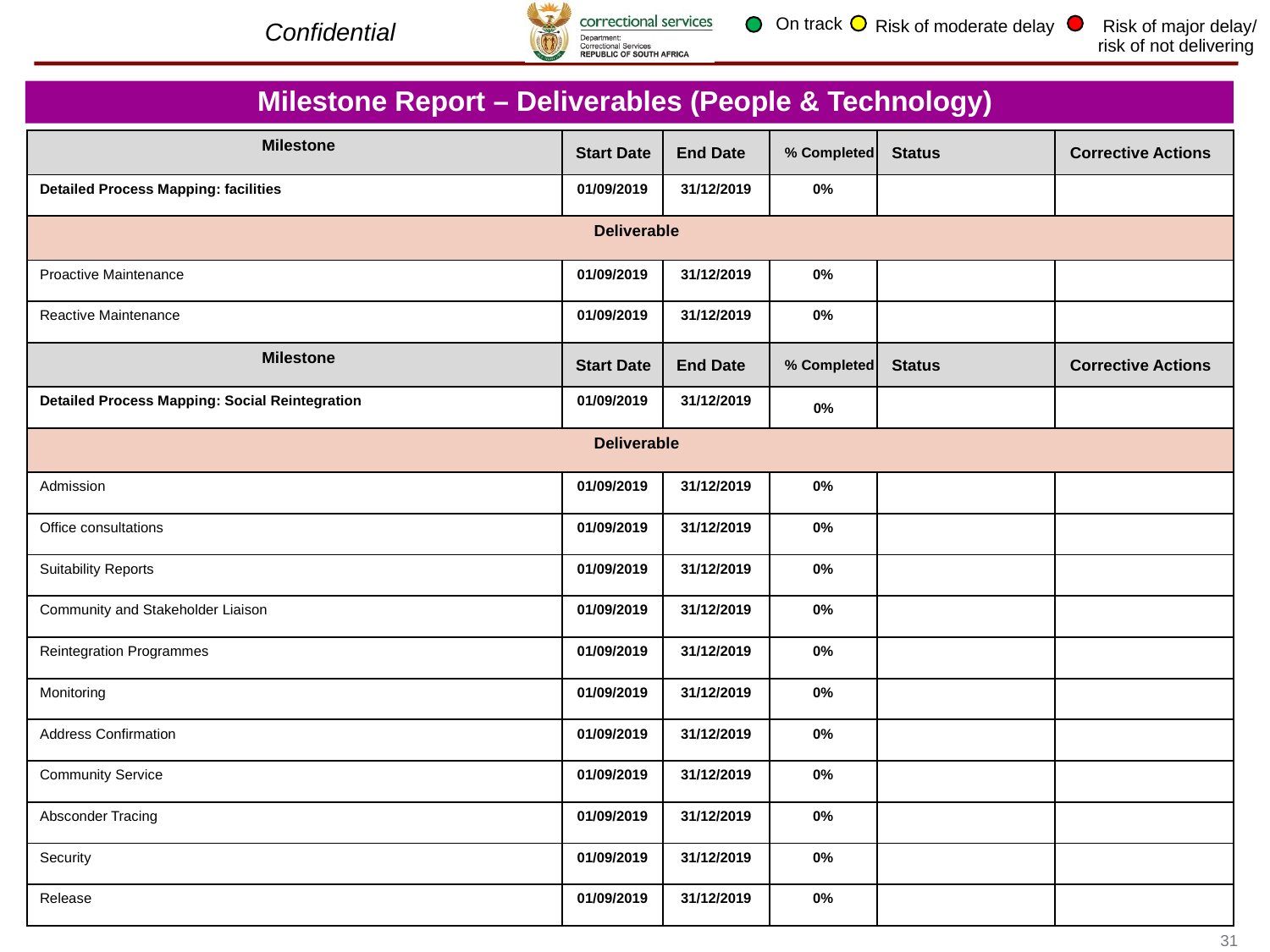

On track
Risk of moderate delay
 Risk of major delay/ risk of not delivering

Milestone Report – Deliverables (People & Technology)
| Milestone | Start Date | End Date | % Completed | Status | Corrective Actions |
| --- | --- | --- | --- | --- | --- |
| Detailed Process Mapping: facilities | 01/09/2019 | 31/12/2019 | 0% |  |  |
| Deliverable |  |  |  |  |  |
| Proactive Maintenance | 01/09/2019 | 31/12/2019 | 0% |  |  |
| Reactive Maintenance | 01/09/2019 | 31/12/2019 | 0% |  |  |
| Milestone | Start Date | End Date | % Completed | Status | Corrective Actions |
| Detailed Process Mapping: Social Reintegration | 01/09/2019 | 31/12/2019 | 0% |  |  |
| Deliverable |  |  |  |  |  |
| Admission | 01/09/2019 | 31/12/2019 | 0% |  |  |
| Office consultations | 01/09/2019 | 31/12/2019 | 0% |  |  |
| Suitability Reports | 01/09/2019 | 31/12/2019 | 0% |  |  |
| Community and Stakeholder Liaison | 01/09/2019 | 31/12/2019 | 0% |  |  |
| Reintegration Programmes | 01/09/2019 | 31/12/2019 | 0% |  |  |
| Monitoring | 01/09/2019 | 31/12/2019 | 0% |  |  |
| Address Confirmation | 01/09/2019 | 31/12/2019 | 0% |  |  |
| Community Service | 01/09/2019 | 31/12/2019 | 0% |  |  |
| Absconder Tracing | 01/09/2019 | 31/12/2019 | 0% |  |  |
| Security | 01/09/2019 | 31/12/2019 | 0% |  |  |
| Release | 01/09/2019 | 31/12/2019 | 0% |  |  |